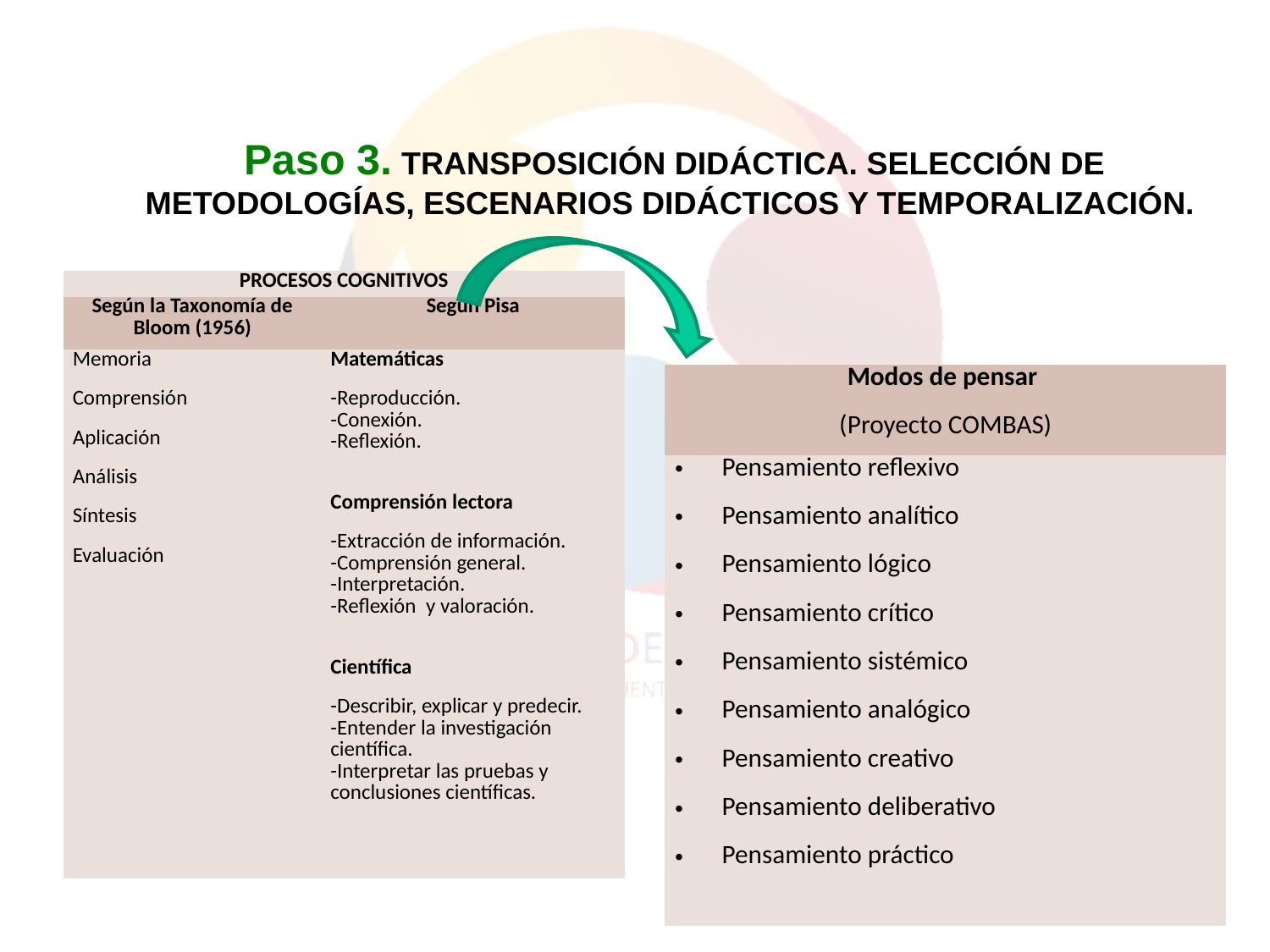

Paso 3. TRANSPOSICIÓN DIDÁCTICA. SELECCIÓN DE METODOLOGÍAS, ESCENARIOS DIDÁCTICOS Y TEMPORALIZACIÓN.

| PROCESOS COGNITIVOS |  |
| --- | --- |
| Según la Taxonomía de Bloom (1956) | Según Pisa |
| Memoria Comprensión Aplicación Análisis Síntesis Evaluación | Matemáticas Reproducción. Conexión. Reflexión. Comprensión lectora Extracción de información. Comprensión general. Interpretación. Reflexión y valoración. Científica Describir, explicar y predecir. Entender la investigación científica. Interpretar las pruebas y conclusiones científicas. |
| Modos de pensar (Proyecto COMBAS) |
| --- |
| Pensamiento reflexivo Pensamiento analítico Pensamiento lógico Pensamiento crítico Pensamiento sistémico Pensamiento analógico Pensamiento creativo Pensamiento deliberativo Pensamiento práctico |